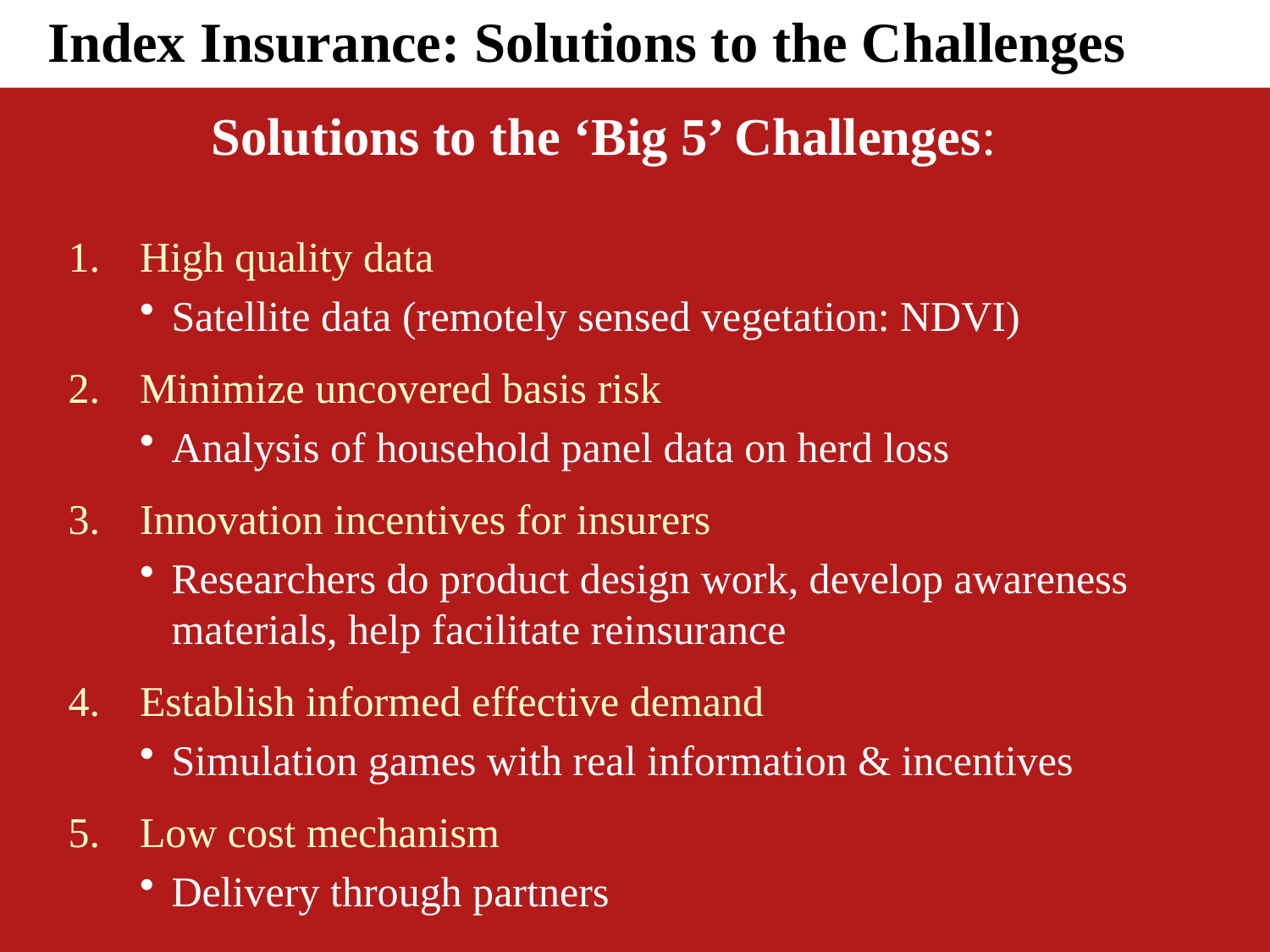

Index Insurance: Solutions to the Challenges
              Solutions to the ‘Big 5’ Challenges:
High quality data
Satellite data (remotely sensed vegetation: NDVI)
Minimize uncovered basis risk
Analysis of household panel data on herd loss
Innovation incentives for insurers
Researchers do product design work, develop awareness materials, help facilitate reinsurance
Establish informed effective demand
Simulation games with real information & incentives
Low cost mechanism
Delivery through partners